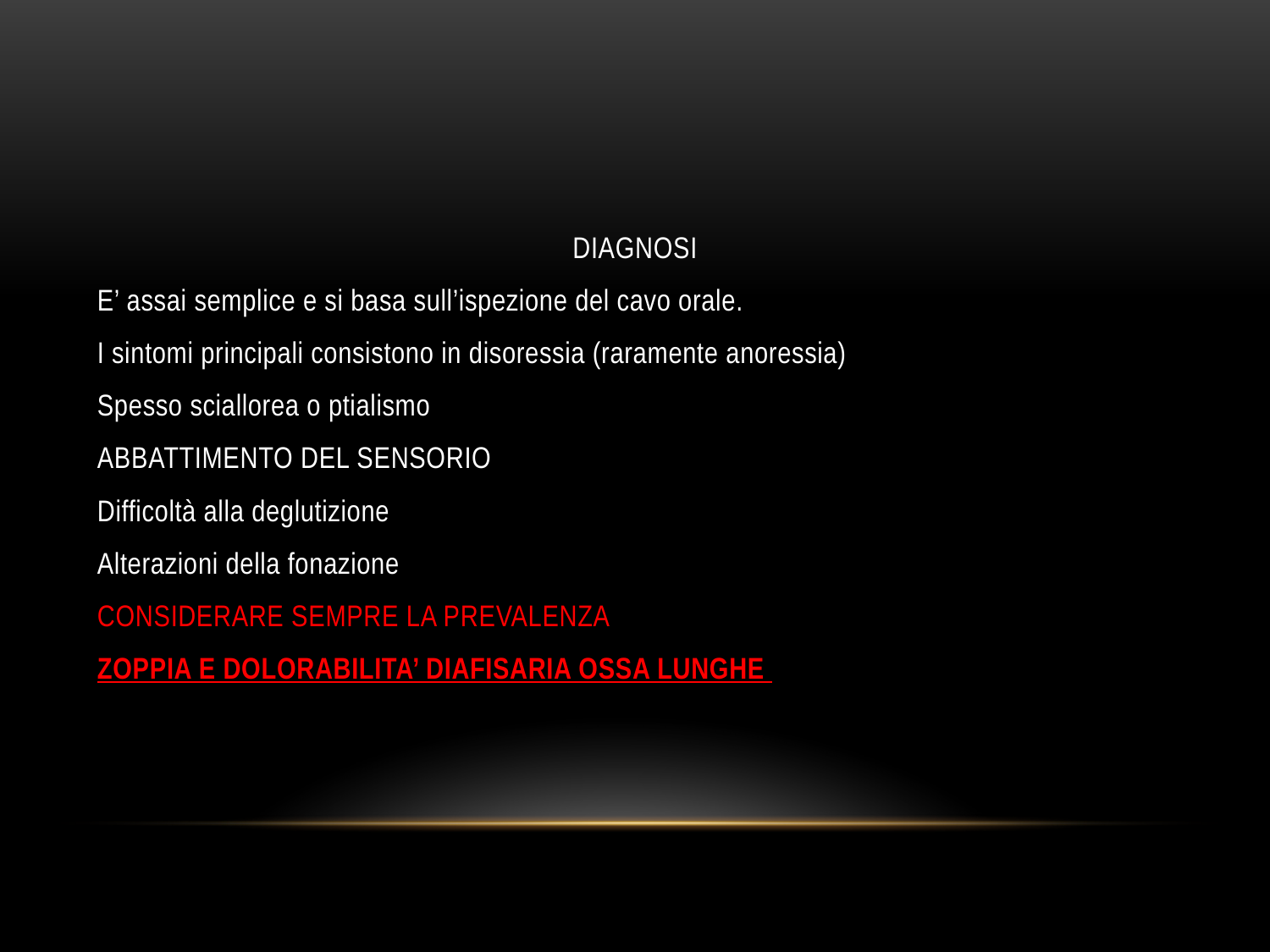

#
DIAGNOSI
E’ assai semplice e si basa sull’ispezione del cavo orale.
I sintomi principali consistono in disoressia (raramente anoressia)
Spesso sciallorea o ptialismo
ABBATTIMENTO DEL SENSORIO
Difficoltà alla deglutizione
Alterazioni della fonazione
CONSIDERARE SEMPRE LA PREVALENZA
ZOPPIA E DOLORABILITA’ DIAFISARIA OSSA LUNGHE